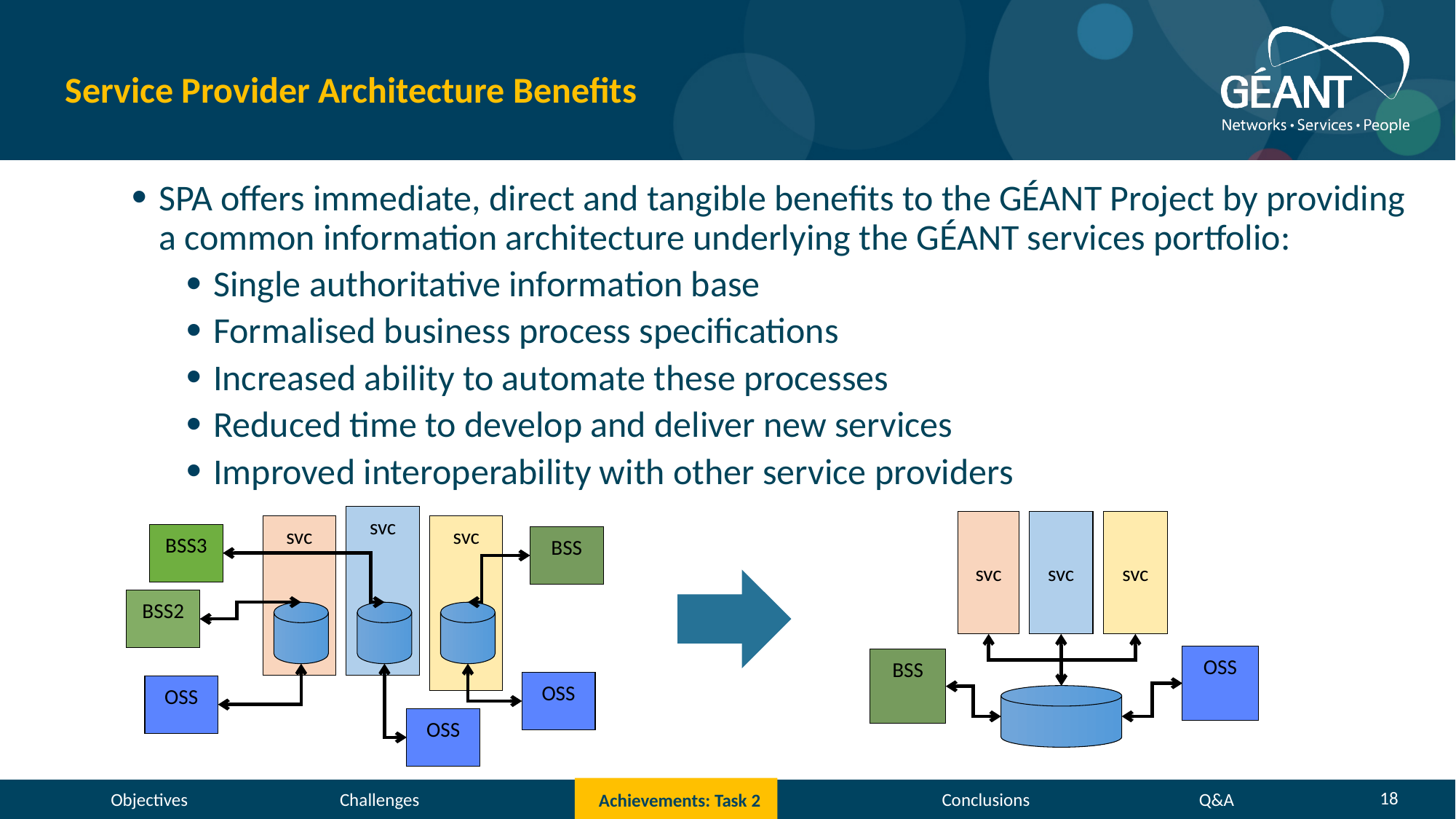

# Service Provider Architecture Benefits
SPA offers immediate, direct and tangible benefits to the GÉANT Project by providing a common information architecture underlying the GÉANT services portfolio:
Single authoritative information base
Formalised business process specifications
Increased ability to automate these processes
Reduced time to develop and deliver new services
Improved interoperability with other service providers
svc
svc
svc
BSS3
BSS
BSS2

OSS
OSS
OSS
svc
svc
svc
OSS
BSS

18